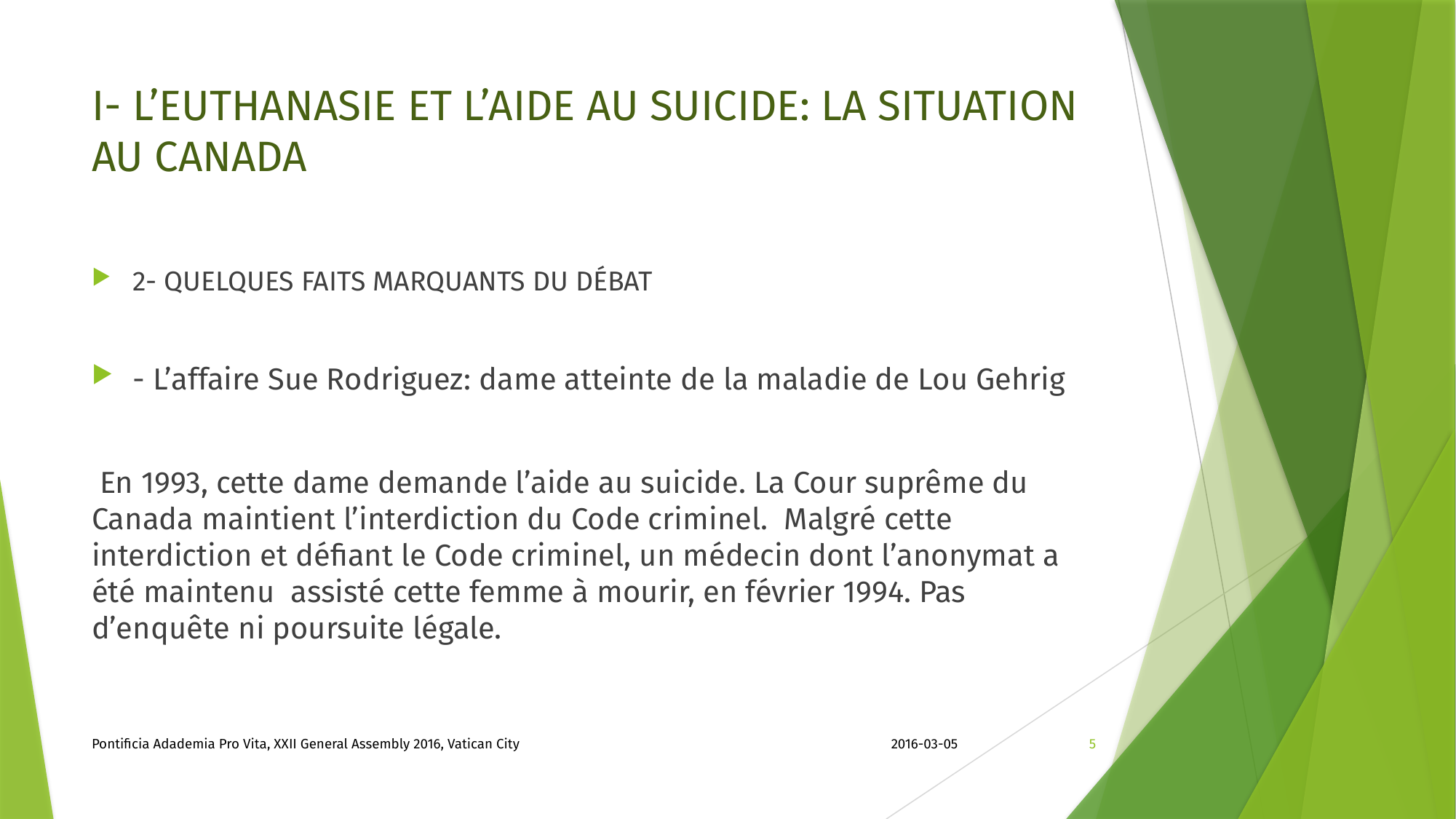

# I- L’EUTHANASIE ET L’AIDE AU SUICIDE: LA SITUATION AU CANADA
2- QUELQUES FAITS MARQUANTS DU DÉBAT

- L’affaire Sue Rodriguez: dame atteinte de la maladie de Lou Gehrig

 En 1993, cette dame demande l’aide au suicide. La Cour suprême du Canada maintient l’interdiction du Code criminel.  Malgré cette interdiction et défiant le Code criminel, un médecin dont l’anonymat a été maintenu  assisté cette femme à mourir, en février 1994. Pas d’enquête ni poursuite légale.
Pontificia Adademia Pro Vita, XXII General Assembly 2016, Vatican City
2016-03-05
5